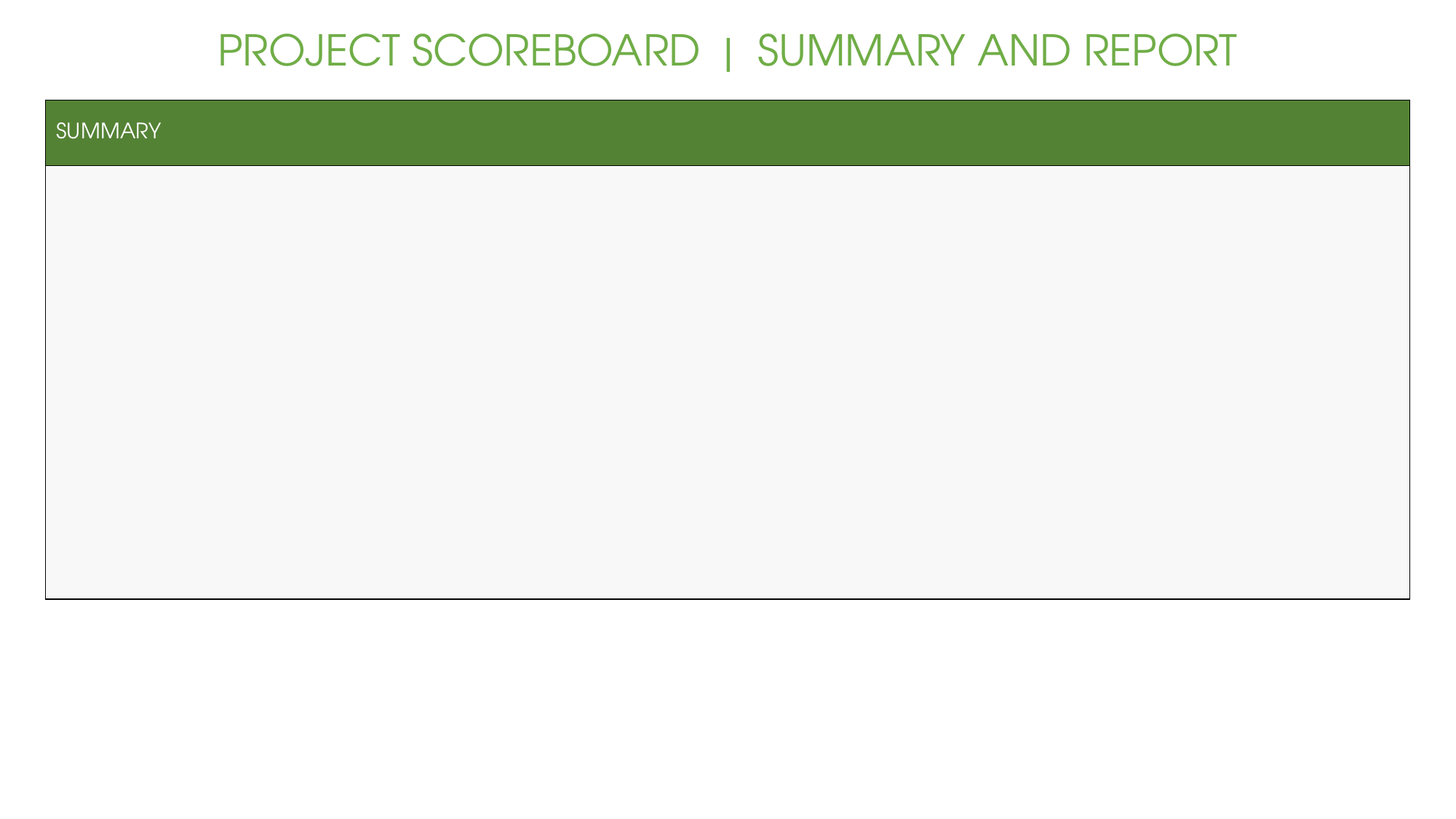

PROJECT SCOREBOARD  |  SUMMARY AND REPORT
| SUMMARY |
| --- |
|  |